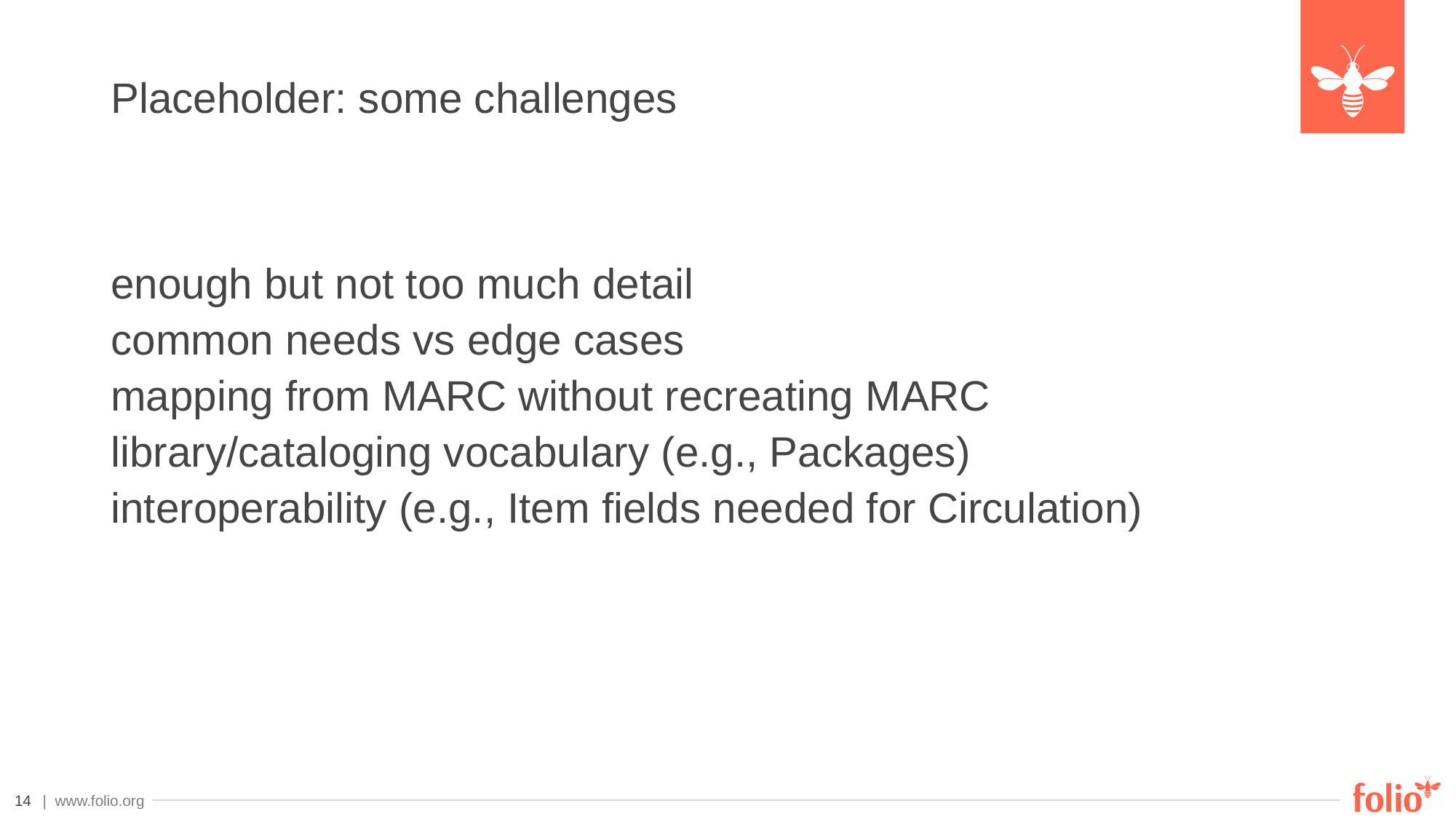

# Placeholder: some challenges

enough but not too much detail
common needs vs edge cases
mapping from MARC without recreating MARC
library/cataloging vocabulary (e.g., Packages)
interoperability (e.g., Item fields needed for Circulation)